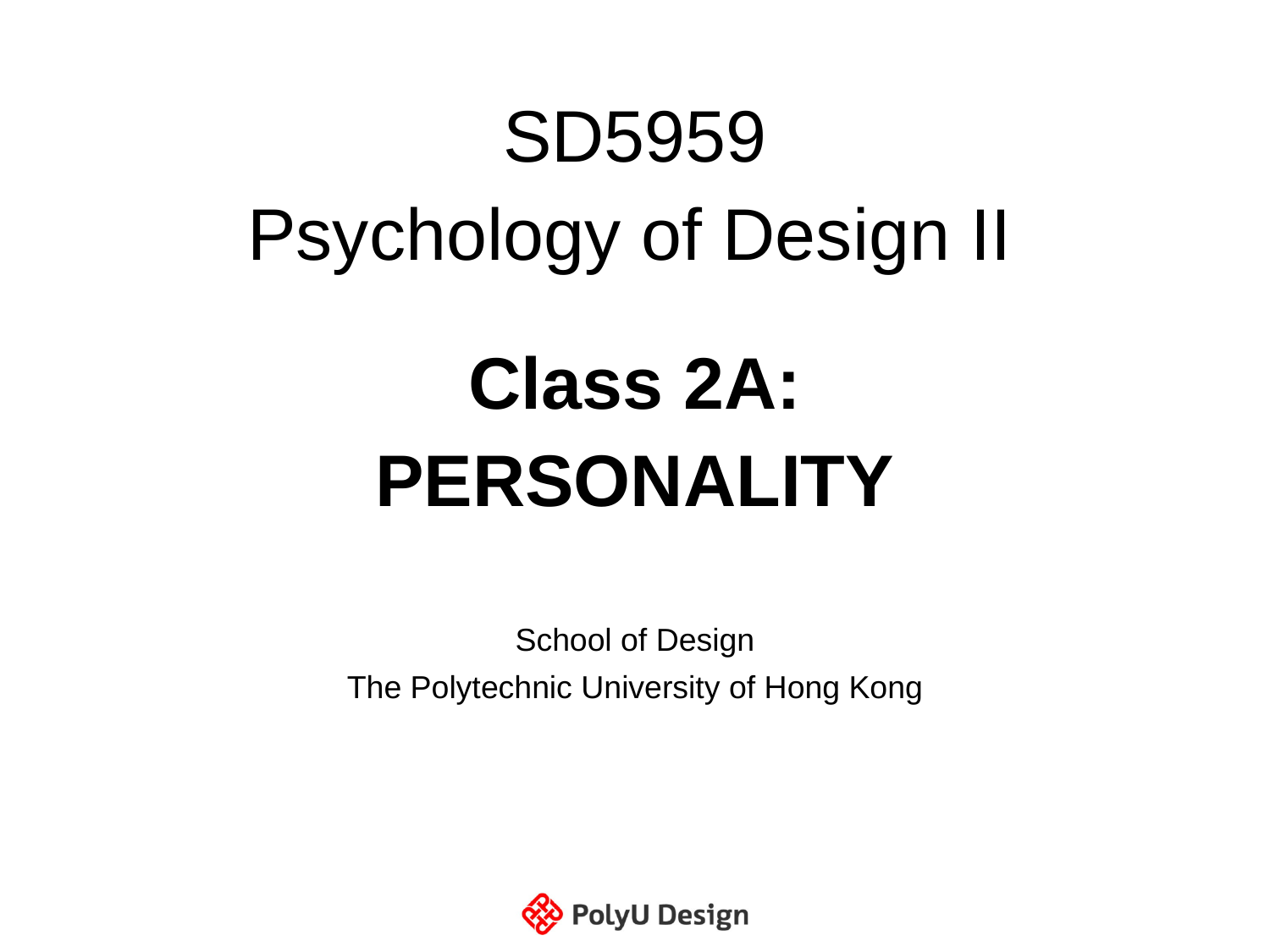

# SD5959 Psychology of Design II Class 2A: PERSONALITY
School of Design
The Polytechnic University of Hong Kong